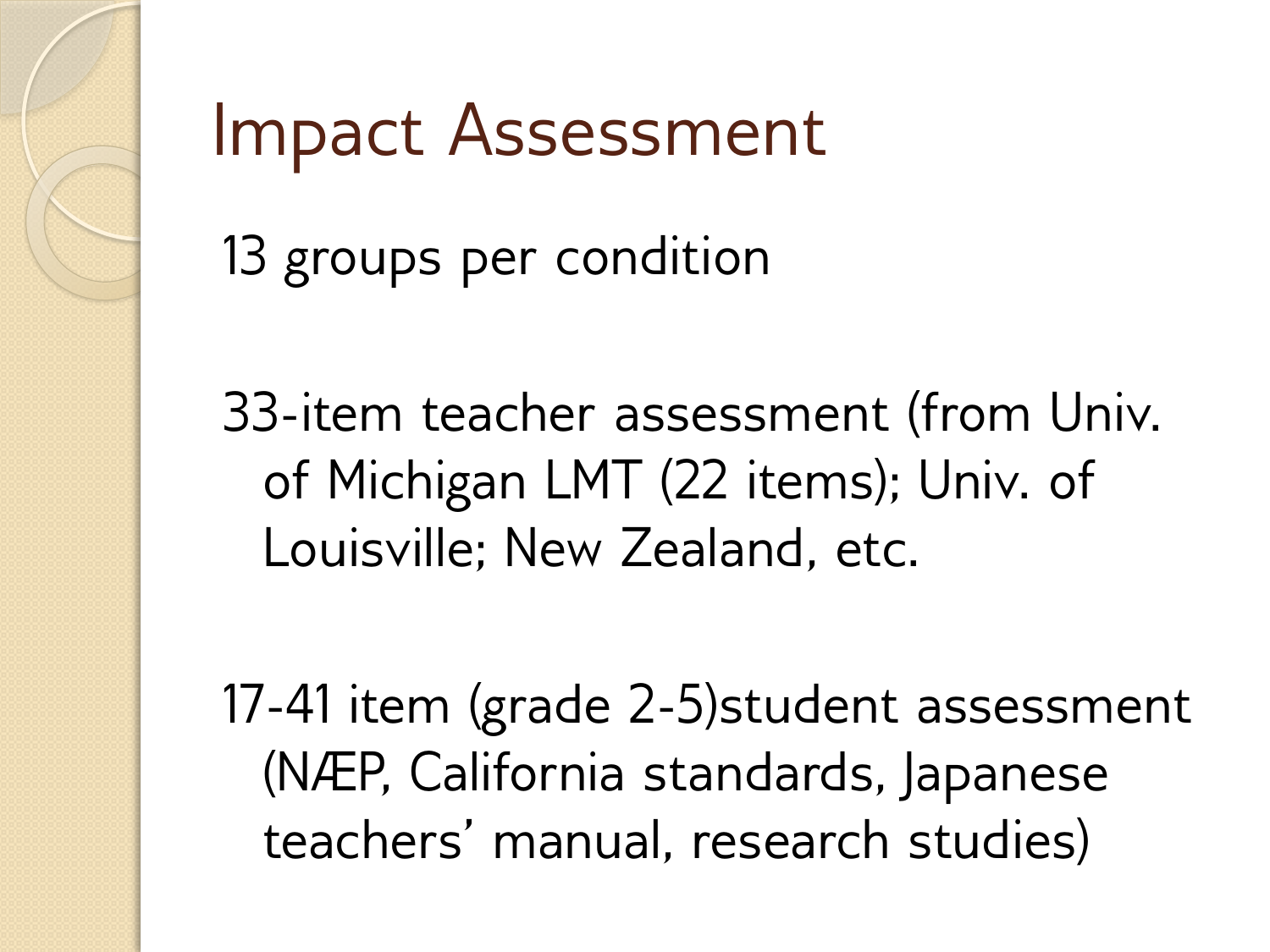

# Impact Assessment
13 groups per condition

33-item teacher assessment (from Univ. of Michigan LMT (22 items); Univ. of Louisville; New Zealand, etc.

17-41 item (grade 2-5)student assessment (NAEP, California standards, Japanese teachers’ manual, research studies)